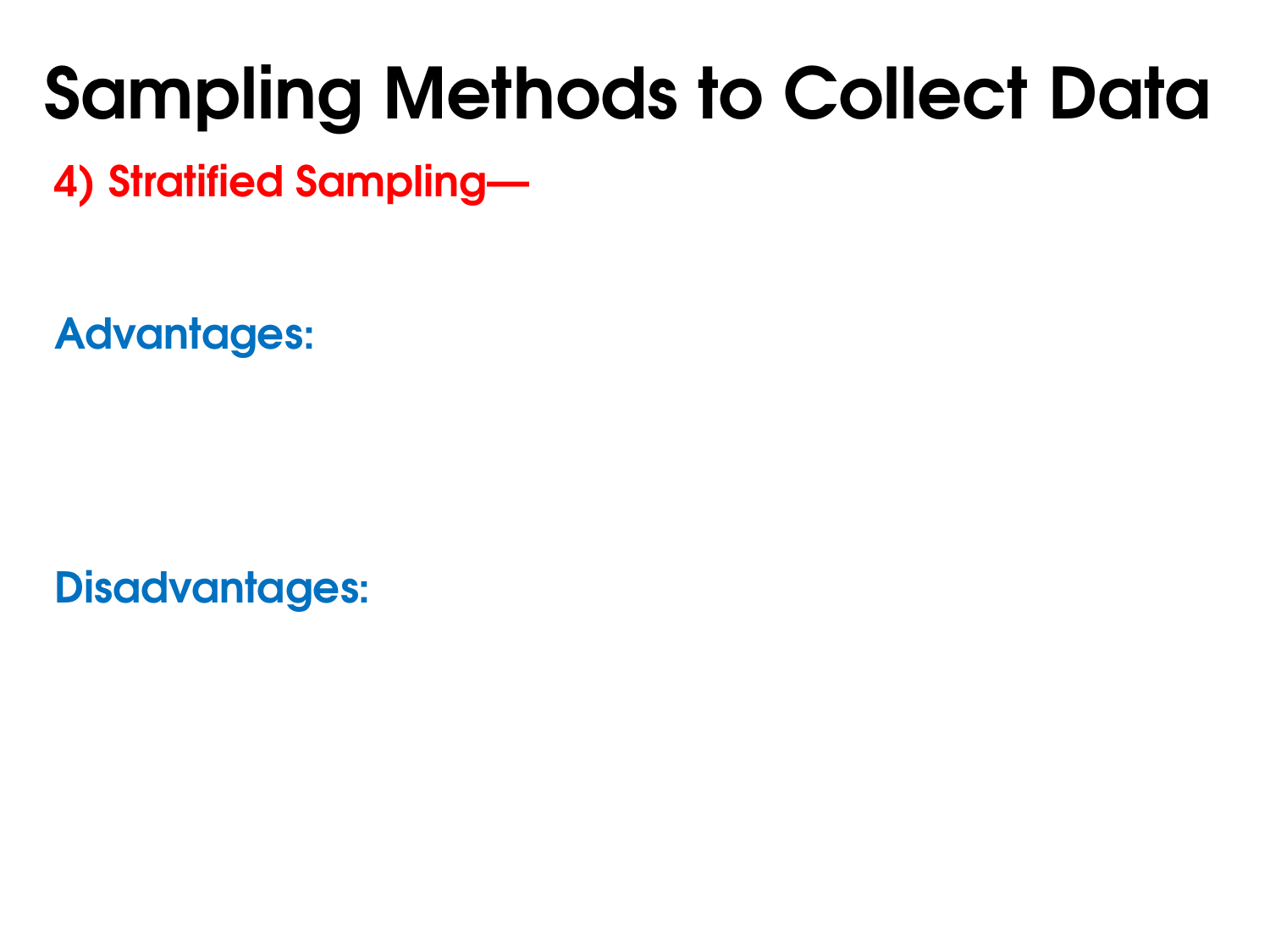

Sampling Methods to Collect Data
4) Stratified Sampling—

Advantages:

Disadvantages: